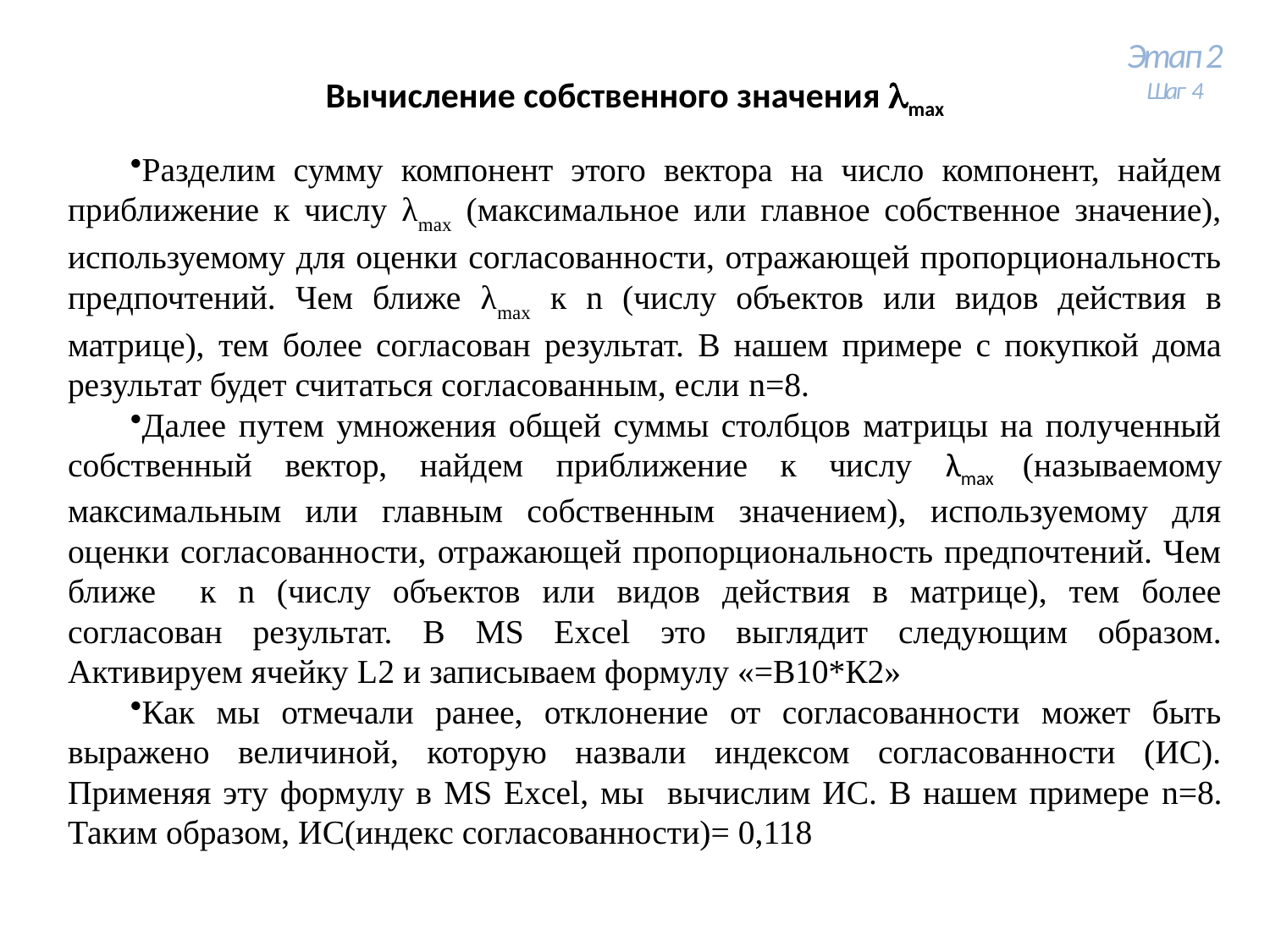

Этап 2
Шаг  4
# Вычисление собственного значения λmax
Разделим сумму компонент этого вектора на число компонент, найдем приближение к числу λmax (максимальное или главное собственное значение), используемому для оценки согласованности, отражающей пропорциональность предпочтений. Чем ближе λmax к n (числу объектов или видов действия в матрице), тем более согласован результат. В нашем примере с покупкой дома результат будет считаться согласованным, если n=8.
Далее путем умножения общей суммы столбцов матрицы на полученный собственный вектор, найдем приближение к числу λmax (называемому максимальным или главным собственным значением), используемому для оценки согласованности, отражающей пропорциональность предпочтений. Чем ближе  к n (числу объектов или видов действия в матрице), тем более согласован результат. В MS Excel это выглядит следующим образом. Активируем ячейку L2 и записываем формулу «=В10*К2»
Как мы отмечали ранее, отклонение от согласованности может быть выражено величиной, которую назвали индексом согласованности (ИС). Применяя эту формулу в MS Excel, мы  вычислим ИС. В нашем примере n=8. Таким образом, ИС(индекс согласованности)= 0,118